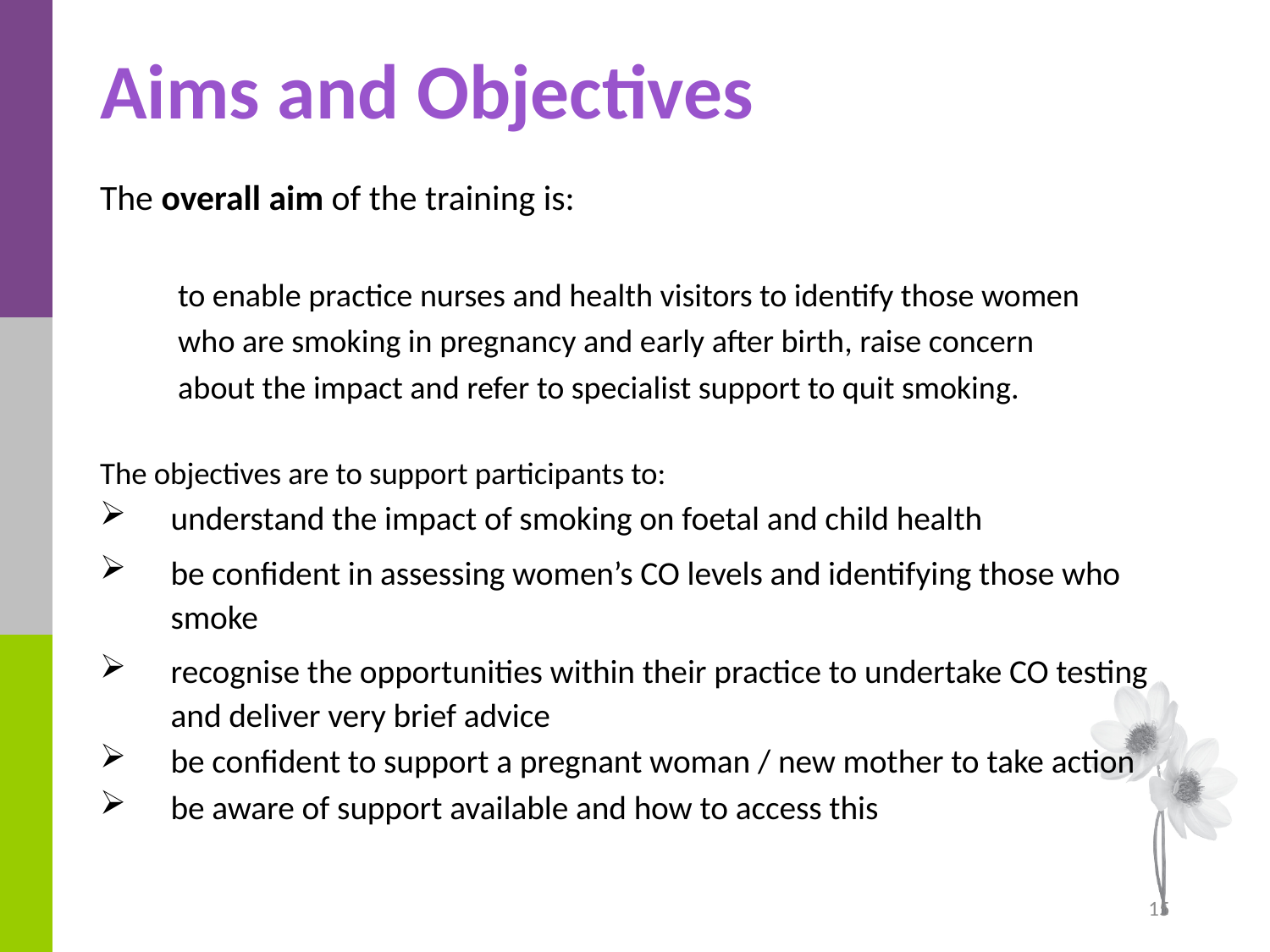

# Aims and Objectives
The overall aim of the training is:

 to enable practice nurses and health visitors to identify those women
 who are smoking in pregnancy and early after birth, raise concern
 about the impact and refer to specialist support to quit smoking.

The objectives are to support participants to:
understand the impact of smoking on foetal and child health
be confident in assessing women’s CO levels and identifying those who smoke
recognise the opportunities within their practice to undertake CO testing and deliver very brief advice
be confident to support a pregnant woman / new mother to take action
be aware of support available and how to access this

15